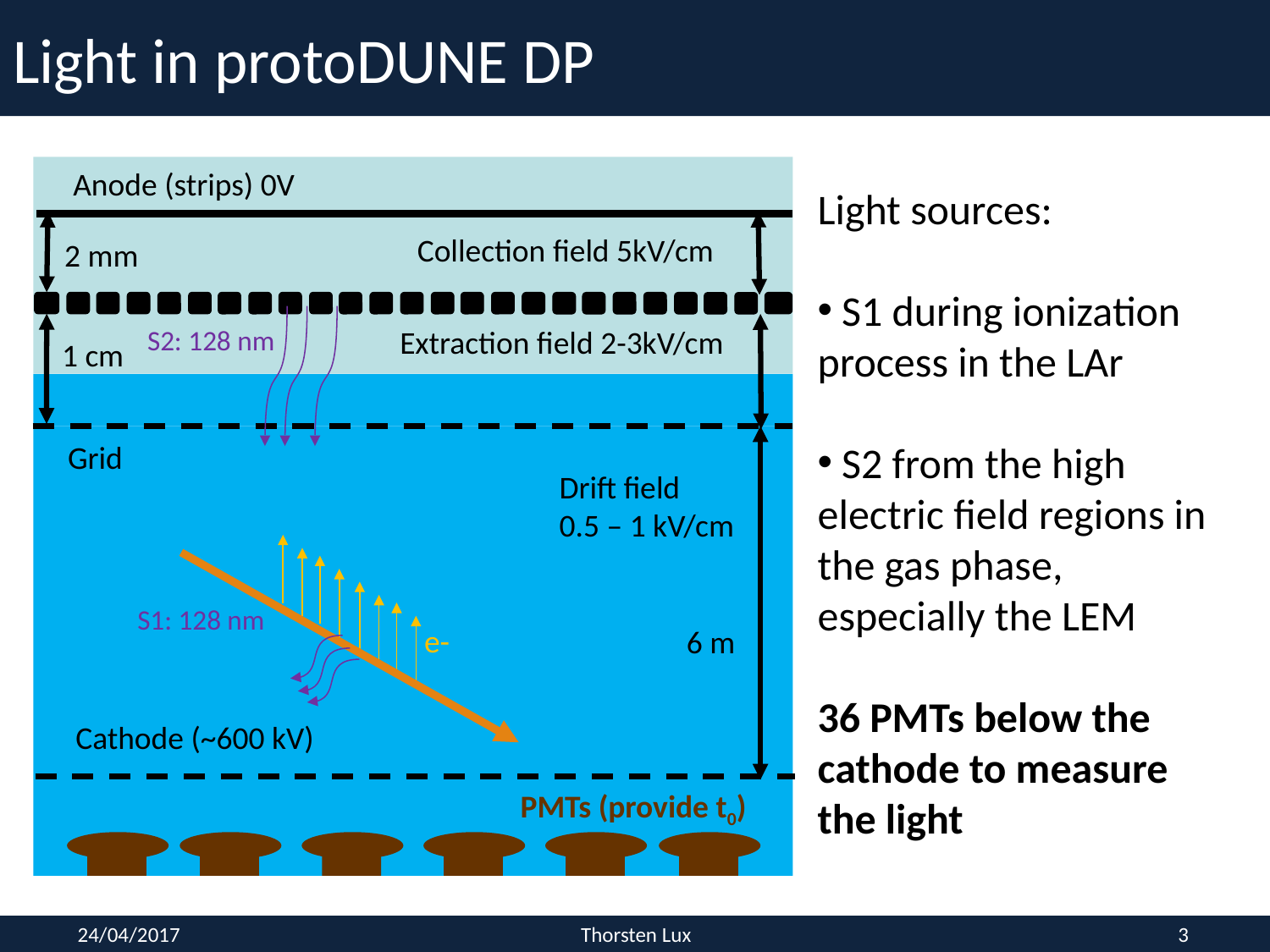

# Light in protoDUNE DP

Anode (strips) 0V
Collection field 5kV/cm
2 mm

Extraction field 2-3kV/cm
1 cm

Grid
Drift field
0.5 – 1 kV/cm
S1: 128 nm
e-
6 m
Cathode (~600 kV)
PMTs (provide t0)

Light sources:

 S1 during ionization process in the LAr

 S2 from the high electric field regions in the gas phase, especially the LEM

36 PMTs below the cathode to measure the light
S2: 128 nm
24/04/2017
Thorsten Lux
3